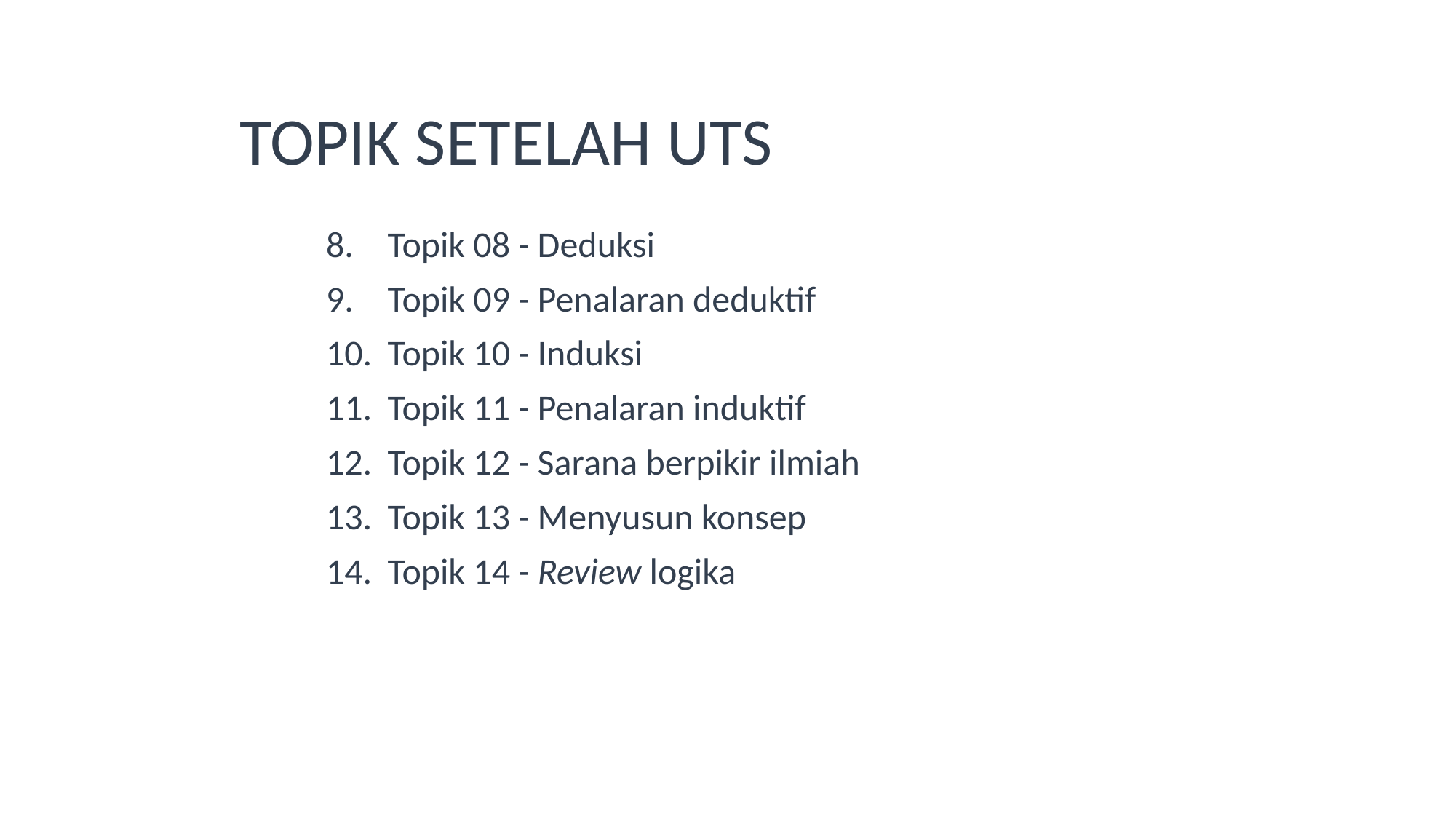

# TOPIK SETELAH UTS
Topik 08 - Deduksi
Topik 09 - Penalaran deduktif
Topik 10 - Induksi
Topik 11 - Penalaran induktif
Topik 12 - Sarana berpikir ilmiah
Topik 13 - Menyusun konsep
Topik 14 - Review logika